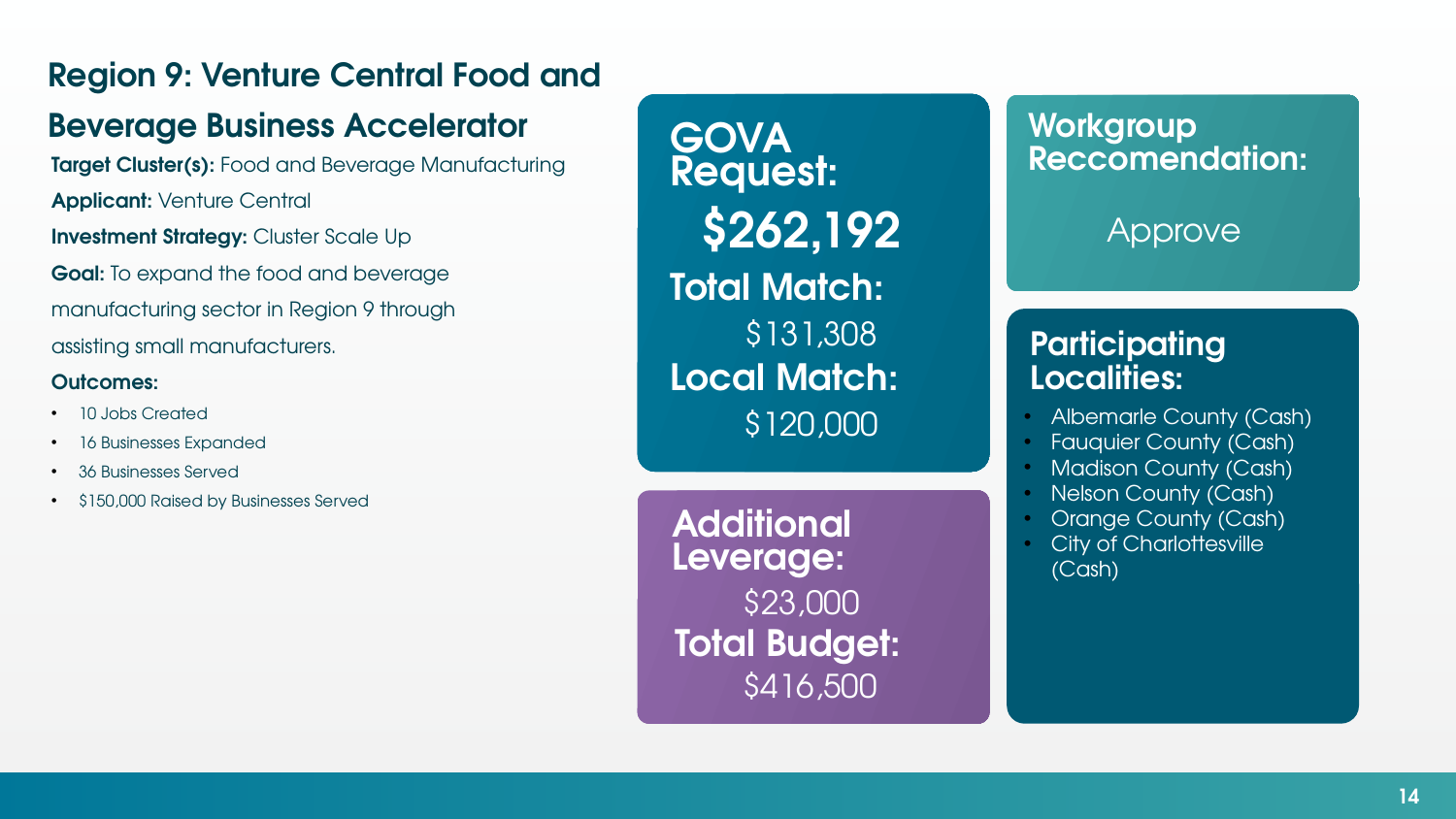

Region 9: Venture Central Food and Beverage Business Accelerator

Workgroup Reccomendation:
GOVA Request:
Target Cluster(s): Food and Beverage Manufacturing
Applicant: Venture Central
Investment Strategy: Cluster Scale Up
Goal: To expand the food and beverage manufacturing sector in Region 9 through
assisting small manufacturers.
Outcomes:
10 Jobs Created
16 Businesses Expanded
36 Businesses Served
$150,000 Raised by Businesses Served
$262,192
Approve
Total Match:

$131,308
Participating Localities:
Local Match:
$120,000
Albemarle County (Cash)
Fauquier County (Cash)
Madison County (Cash)
Nelson County (Cash)
Orange County (Cash)
City of Charlottesville (Cash)

Additional Leverage:
$23,000
Total Budget:
$416,500